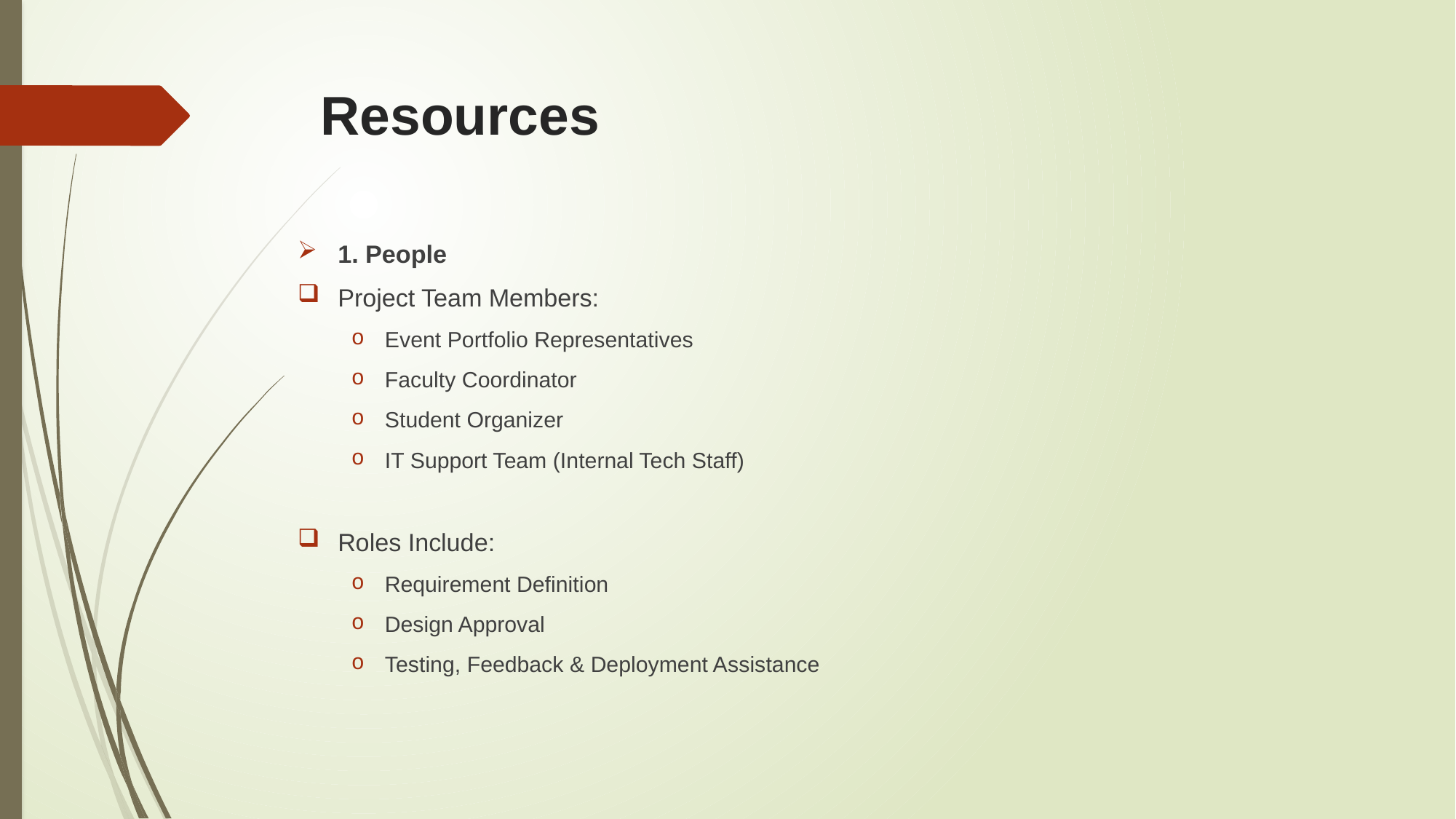

# Resources
1. People
Project Team Members:
Event Portfolio Representatives
Faculty Coordinator
Student Organizer
IT Support Team (Internal Tech Staff)

Roles Include:
Requirement Definition
Design Approval
Testing, Feedback & Deployment Assistance